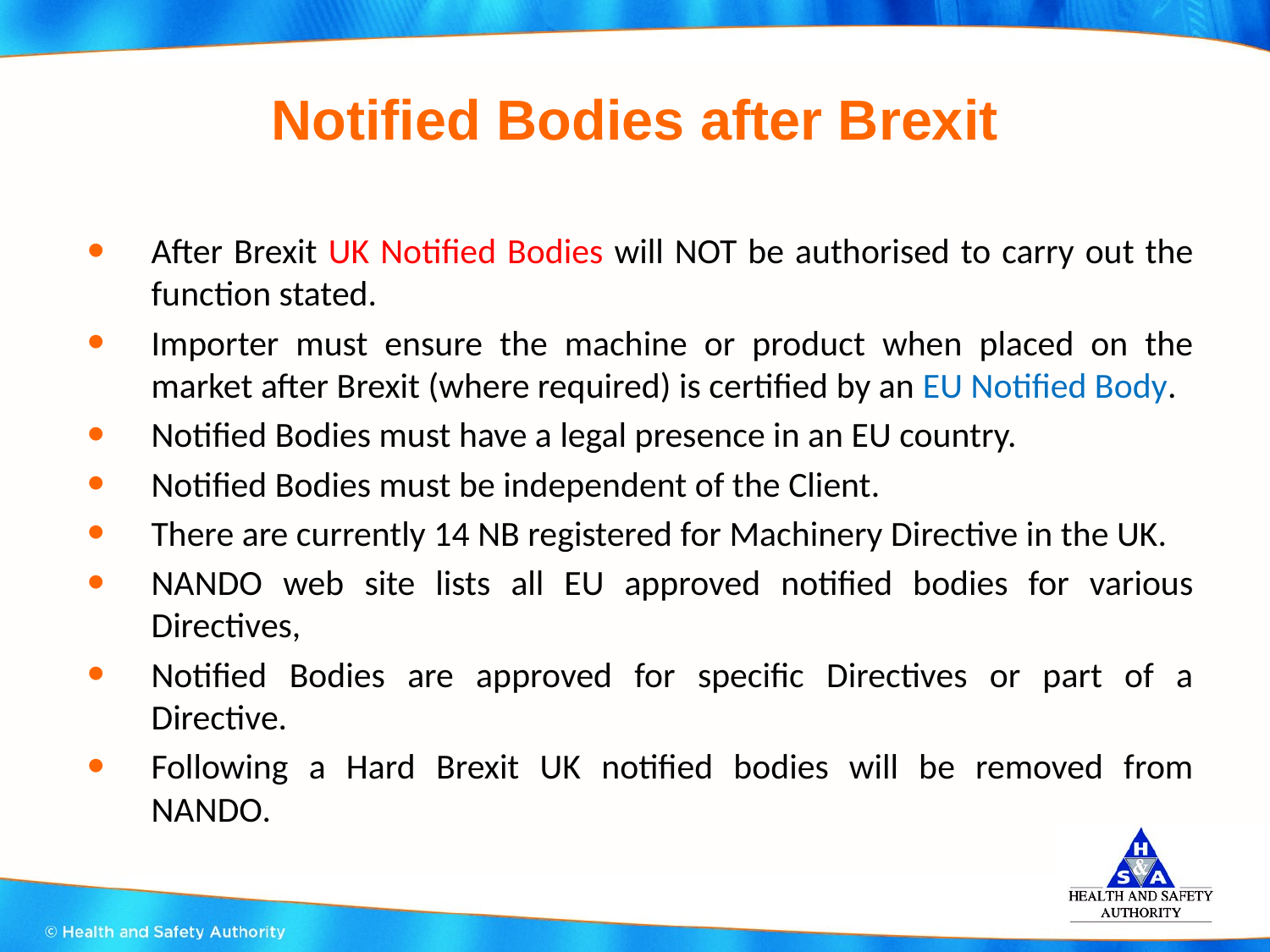

# Notified Bodies after Brexit
After Brexit UK Notified Bodies will NOT be authorised to carry out the function stated.
Importer must ensure the machine or product when placed on the market after Brexit (where required) is certified by an EU Notified Body.
Notified Bodies must have a legal presence in an EU country.
Notified Bodies must be independent of the Client.
There are currently 14 NB registered for Machinery Directive in the UK.
NANDO web site lists all EU approved notified bodies for various Directives,
Notified Bodies are approved for specific Directives or part of a Directive.
Following a Hard Brexit UK notified bodies will be removed from NANDO.